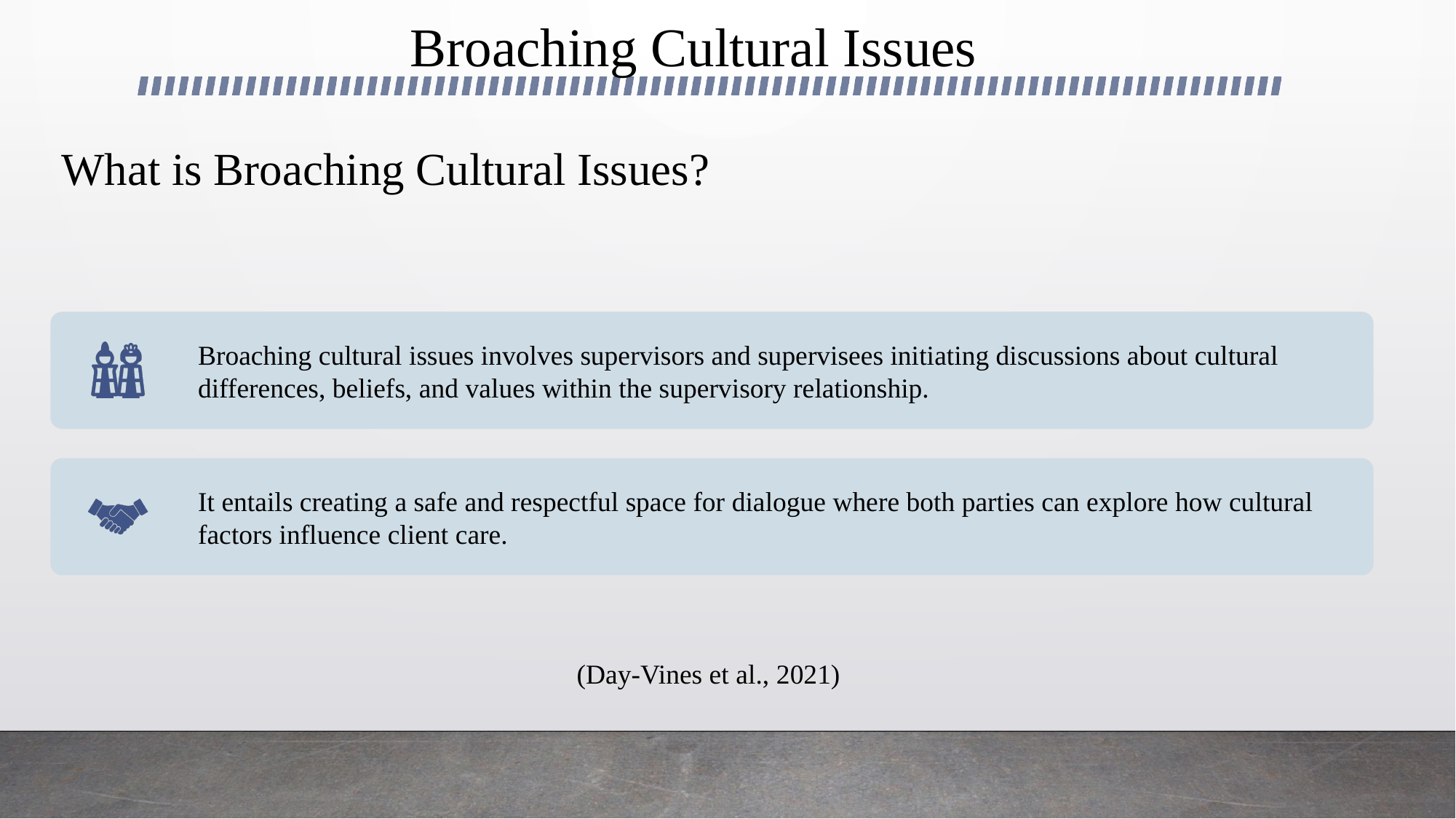

Broaching Cultural Issues
# What is Broaching Cultural Issues?
Broaching cultural issues involves supervisors and supervisees initiating discussions about cultural differences, beliefs, and values within the supervisory relationship.
It entails creating a safe and respectful space for dialogue where both parties can explore how cultural factors influence client care.
(Day‐Vines et al., 2021)